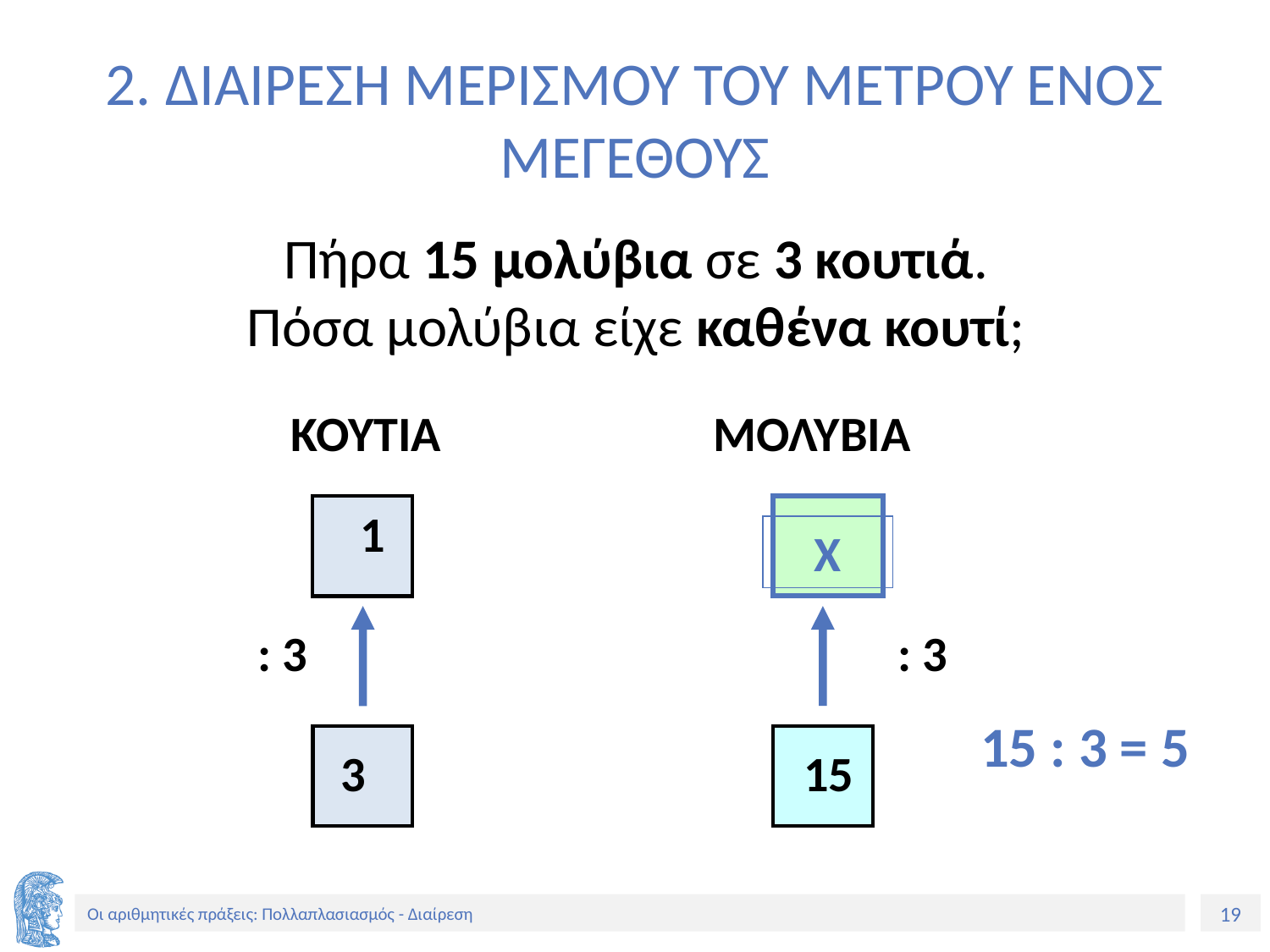

# 2. ΔΙΑΙΡΕΣΗ ΜΕΡΙΣΜΟΥ ΤΟΥ ΜΕΤΡΟΥ ΕΝΟΣ ΜΕΓΕΘΟΥΣ
Πήρα 15 μολύβια σε 3 κουτιά.
Πόσα μολύβια είχε καθένα κουτί;
ΚΟΥΤΙΑ	               ΜΟΛΥΒΙΑ

1
 Χ

: 3
: 3
15 : 3 = 5

3
 15